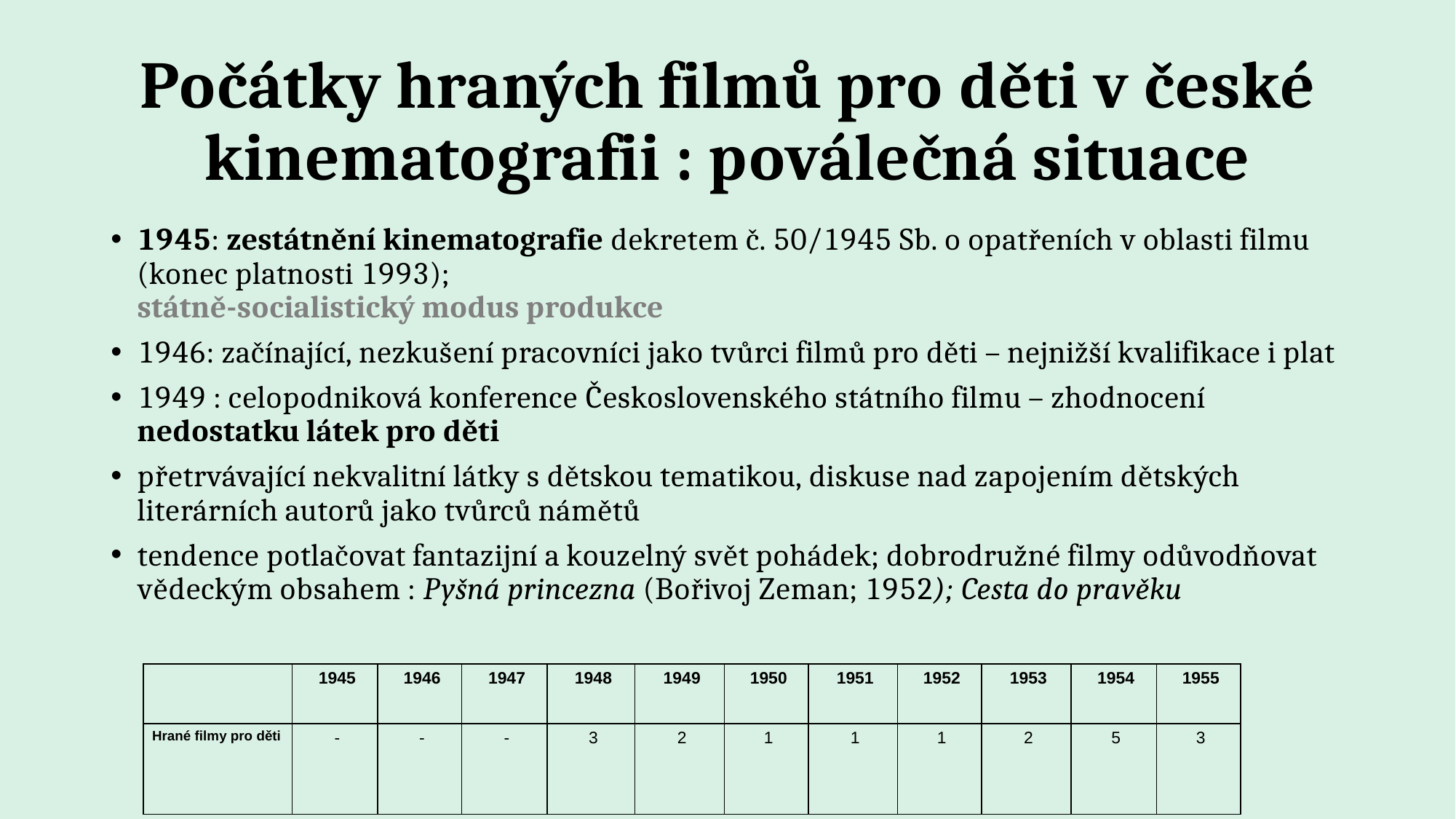

# Počátky hraných filmů pro děti v české kinematografii : poválečná situace
1945: zestátnění kinematografie dekretem č. 50/1945 Sb. o opatřeních v oblasti filmu (konec platnosti 1993);
státně-socialistický modus produkce
1946: začínající, nezkušení pracovníci jako tvůrci filmů pro děti – nejnižší kvalifikace i plat
1949 : celopodniková konference Československého státního filmu – zhodnocení nedostatku látek pro děti
přetrvávající nekvalitní látky s dětskou tematikou, diskuse nad zapojením dětských literárních autorů jako tvůrců námětů
tendence potlačovat fantazijní a kouzelný svět pohádek; dobrodružné filmy odůvodňovat vědeckým obsahem : Pyšná princezna (Bořivoj Zeman; 1952); Cesta do pravěku

|  | 1945 | 1946 | 1947 | 1948 | 1949 | 1950 | 1951 | 1952 | 1953 | 1954 | 1955 |
| --- | --- | --- | --- | --- | --- | --- | --- | --- | --- | --- | --- |
| Hrané filmy pro děti | - | - | - | 3 | 2 | 1 | 1 | 1 | 2 | 5 | 3 |